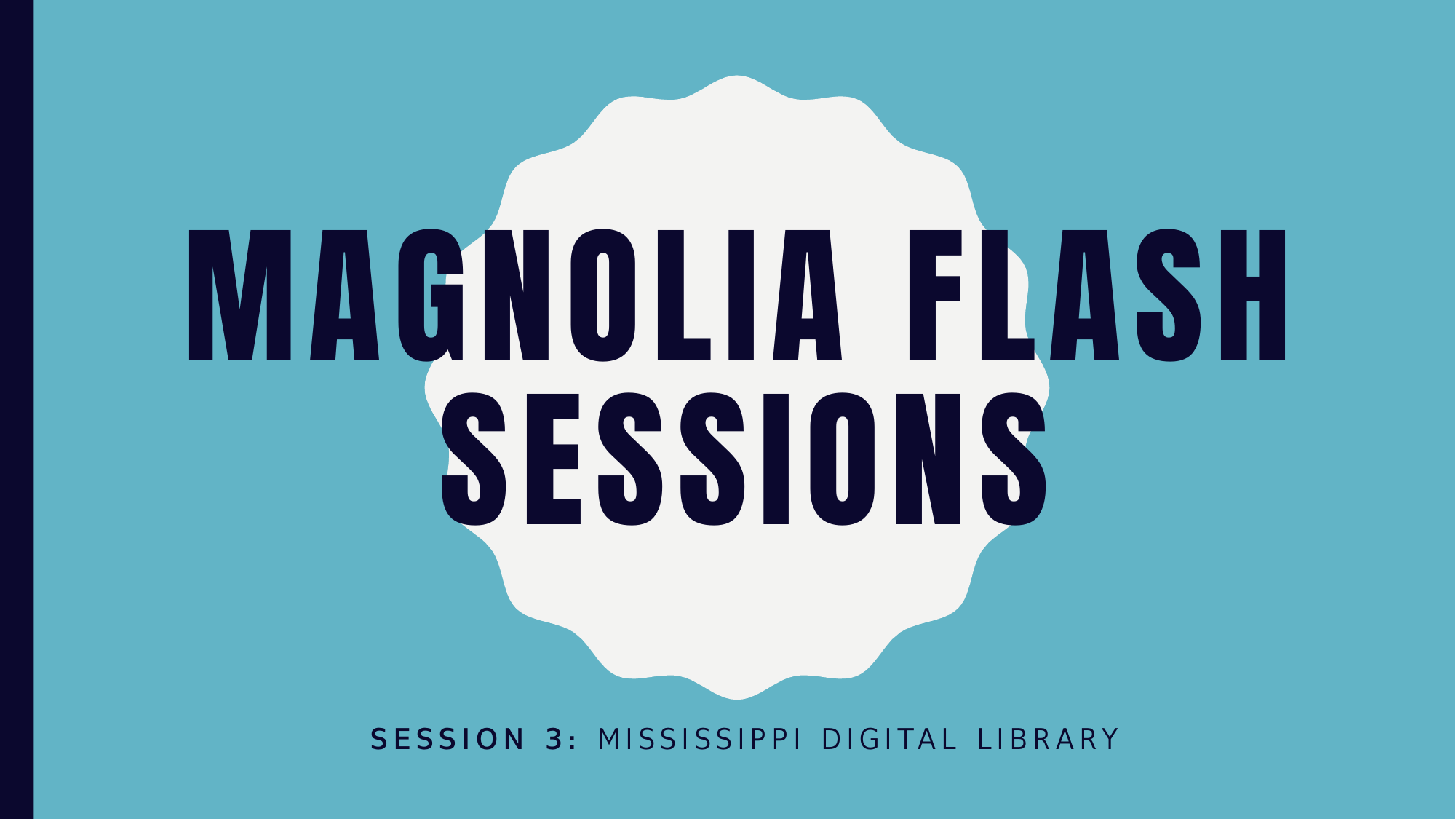

# Magnolia Flash Sessions
Session 3: Mississippi Digital Library